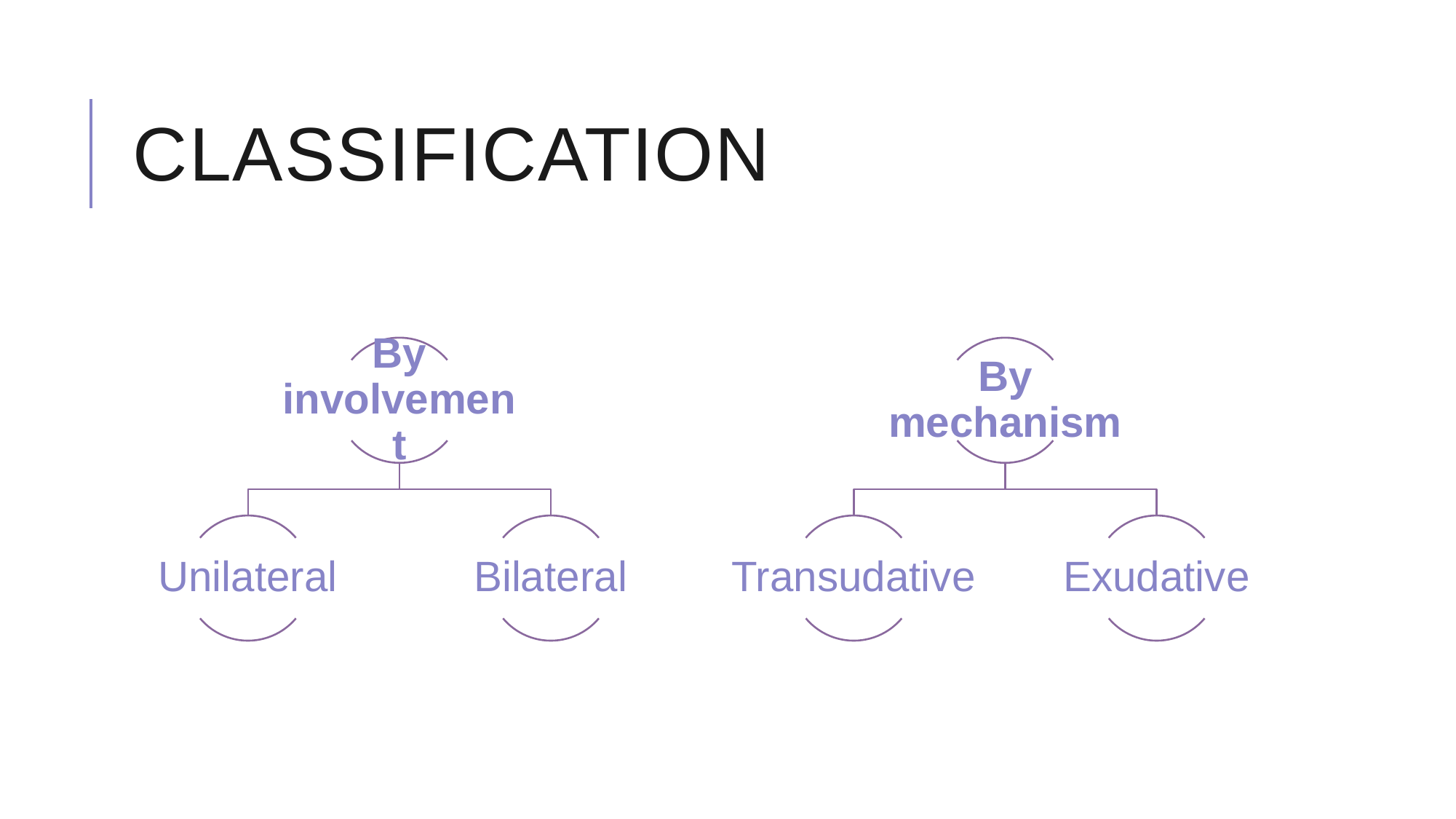

# Classification
By involvement
Unilateral
Bilateral
By mechanism
Transudative
Exudative